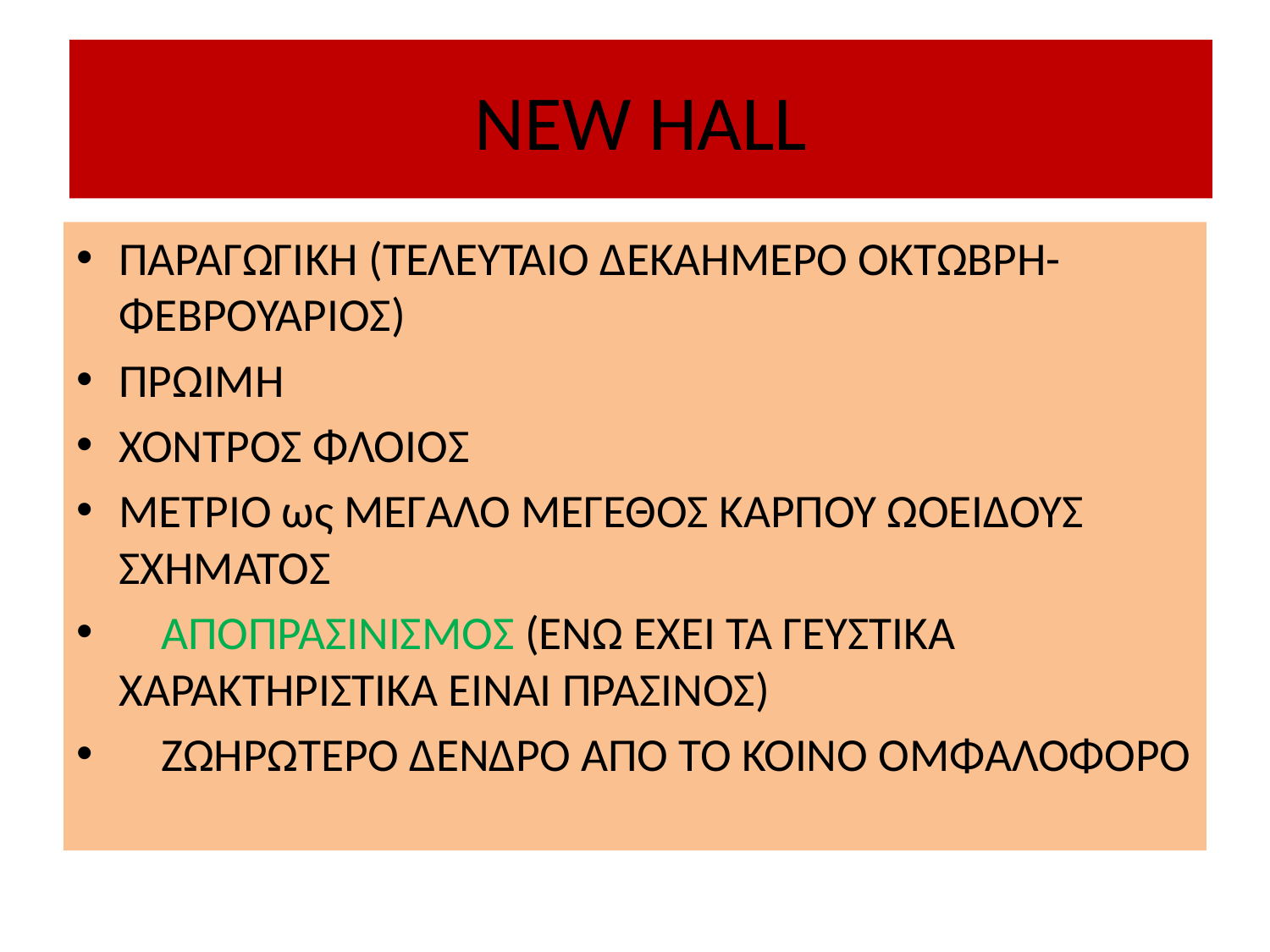

# NEW HALL
ΠΑΡΑΓΩΓΙΚΗ (ΤΕΛΕΥΤΑΙΟ ΔΕΚΑΗΜΕΡΟ ΟΚΤΩΒΡΗ-ΦΕΒΡΟΥΑΡΙΟΣ)
ΠΡΩΙΜΗ
ΧΟΝΤΡΟΣ ΦΛΟΙΟΣ
ΜΕΤΡΙΟ ως ΜΕΓΑΛΟ ΜΕΓΕΘΟΣ ΚΑΡΠΟΥ ΩΟΕΙΔΟΥΣ ΣΧΗΜΑΤΟΣ
    ΑΠΟΠΡΑΣΙΝΙΣΜΟΣ (ΕΝΩ ΕΧΕΙ ΤΑ ΓΕΥΣΤΙΚΑ ΧΑΡΑΚΤΗΡΙΣΤΙΚΑ ΕΙΝΑΙ ΠΡΑΣΙΝΟΣ)
    ΖΩΗΡΩΤΕΡΟ ΔΕΝΔΡΟ ΑΠΟ ΤΟ ΚΟΙΝΟ ΟΜΦΑΛΟΦΟΡΟ